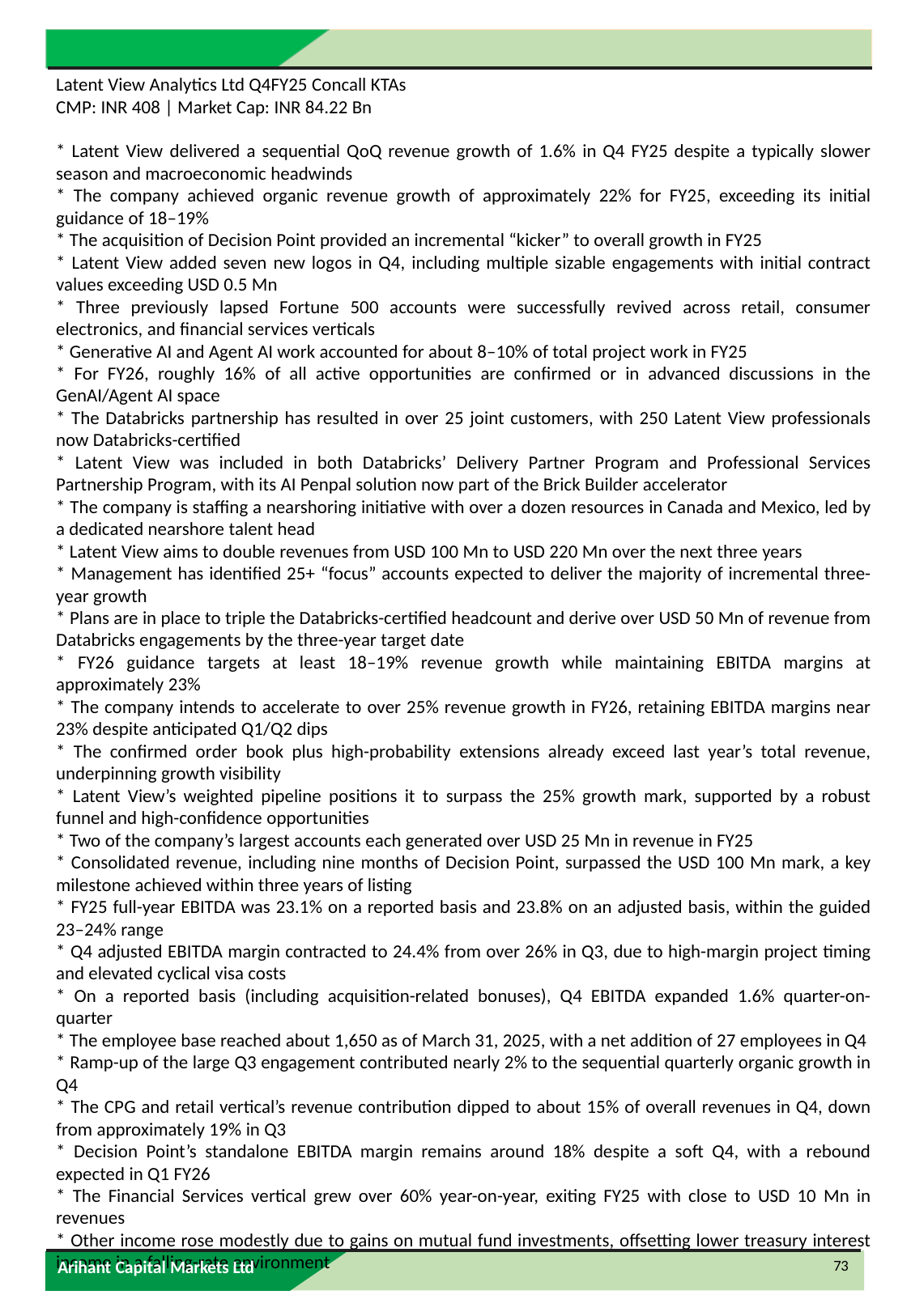

Latent View Analytics Ltd Q4FY25 Concall KTAs
CMP: INR 408 | Market Cap: INR 84.22 Bn

* Latent View delivered a sequential QoQ revenue growth of 1.6% in Q4 FY25 despite a typically slower season and macroeconomic headwinds
* The company achieved organic revenue growth of approximately 22% for FY25, exceeding its initial guidance of 18–19%
* The acquisition of Decision Point provided an incremental “kicker” to overall growth in FY25
* Latent View added seven new logos in Q4, including multiple sizable engagements with initial contract values exceeding USD 0.5 Mn
* Three previously lapsed Fortune 500 accounts were successfully revived across retail, consumer electronics, and financial services verticals
* Generative AI and Agent AI work accounted for about 8–10% of total project work in FY25
* For FY26, roughly 16% of all active opportunities are confirmed or in advanced discussions in the GenAI/Agent AI space
* The Databricks partnership has resulted in over 25 joint customers, with 250 Latent View professionals now Databricks-certified
* Latent View was included in both Databricks’ Delivery Partner Program and Professional Services Partnership Program, with its AI Penpal solution now part of the Brick Builder accelerator
* The company is staffing a nearshoring initiative with over a dozen resources in Canada and Mexico, led by a dedicated nearshore talent head
* Latent View aims to double revenues from USD 100 Mn to USD 220 Mn over the next three years
* Management has identified 25+ “focus” accounts expected to deliver the majority of incremental three-year growth
* Plans are in place to triple the Databricks-certified headcount and derive over USD 50 Mn of revenue from Databricks engagements by the three-year target date
* FY26 guidance targets at least 18–19% revenue growth while maintaining EBITDA margins at approximately 23%
* The company intends to accelerate to over 25% revenue growth in FY26, retaining EBITDA margins near 23% despite anticipated Q1/Q2 dips
* The confirmed order book plus high-probability extensions already exceed last year’s total revenue, underpinning growth visibility
* Latent View’s weighted pipeline positions it to surpass the 25% growth mark, supported by a robust funnel and high-confidence opportunities
* Two of the company’s largest accounts each generated over USD 25 Mn in revenue in FY25
* Consolidated revenue, including nine months of Decision Point, surpassed the USD 100 Mn mark, a key milestone achieved within three years of listing
* FY25 full-year EBITDA was 23.1% on a reported basis and 23.8% on an adjusted basis, within the guided 23–24% range
* Q4 adjusted EBITDA margin contracted to 24.4% from over 26% in Q3, due to high-margin project timing and elevated cyclical visa costs
* On a reported basis (including acquisition-related bonuses), Q4 EBITDA expanded 1.6% quarter-on-quarter
* The employee base reached about 1,650 as of March 31, 2025, with a net addition of 27 employees in Q4
* Ramp-up of the large Q3 engagement contributed nearly 2% to the sequential quarterly organic growth in Q4
* The CPG and retail vertical’s revenue contribution dipped to about 15% of overall revenues in Q4, down from approximately 19% in Q3
* Decision Point’s standalone EBITDA margin remains around 18% despite a soft Q4, with a rebound expected in Q1 FY26
* The Financial Services vertical grew over 60% year-on-year, exiting FY25 with close to USD 10 Mn in revenues
* Other income rose modestly due to gains on mutual fund investments, offsetting lower treasury interest income in a falling-rate environment
73
Arihant Capital Markets Ltd